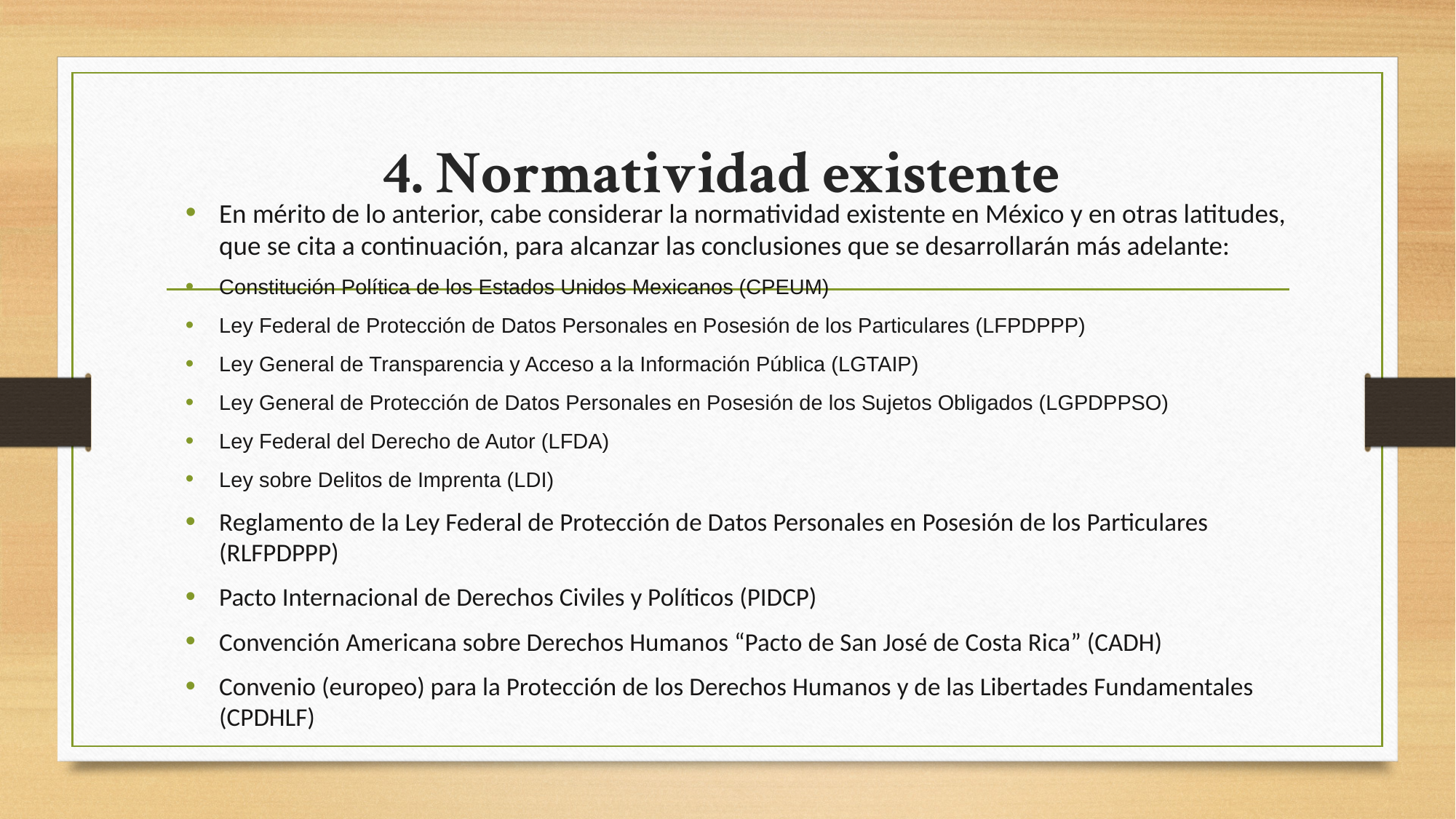

# 4. Normatividad existente
En mérito de lo anterior, cabe considerar la normatividad existente en México y en otras latitudes, que se cita a continuación, para alcanzar las conclusiones que se desarrollarán más adelante:
Constitución Política de los Estados Unidos Mexicanos (CPEUM)
Ley Federal de Protección de Datos Personales en Posesión de los Particulares (LFPDPPP)
Ley General de Transparencia y Acceso a la Información Pública (LGTAIP)
Ley General de Protección de Datos Personales en Posesión de los Sujetos Obligados (LGPDPPSO)
Ley Federal del Derecho de Autor (LFDA)
Ley sobre Delitos de Imprenta (LDI)
Reglamento de la Ley Federal de Protección de Datos Personales en Posesión de los Particulares (RLFPDPPP)
Pacto Internacional de Derechos Civiles y Políticos (PIDCP)
Convención Americana sobre Derechos Humanos “Pacto de San José de Costa Rica” (CADH)
Convenio (europeo) para la Protección de los Derechos Humanos y de las Libertades Fundamentales (CPDHLF)